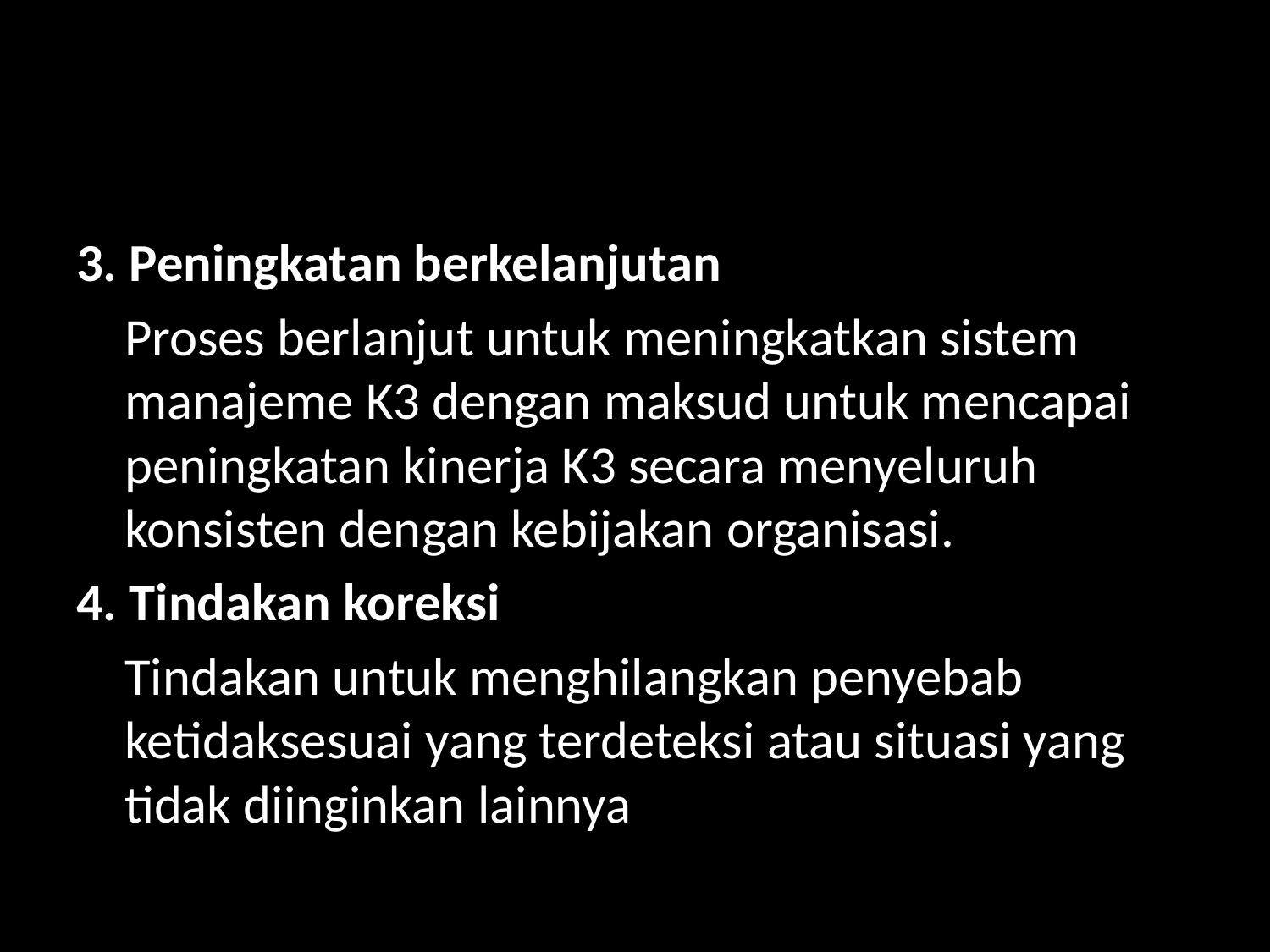

#
3. Peningkatan berkelanjutan
	Proses berlanjut untuk meningkatkan sistem manajeme K3 dengan maksud untuk mencapai peningkatan kinerja K3 secara menyeluruh konsisten dengan kebijakan organisasi.
4. Tindakan koreksi
	Tindakan untuk menghilangkan penyebab ketidaksesuai yang terdeteksi atau situasi yang tidak diinginkan lainnya